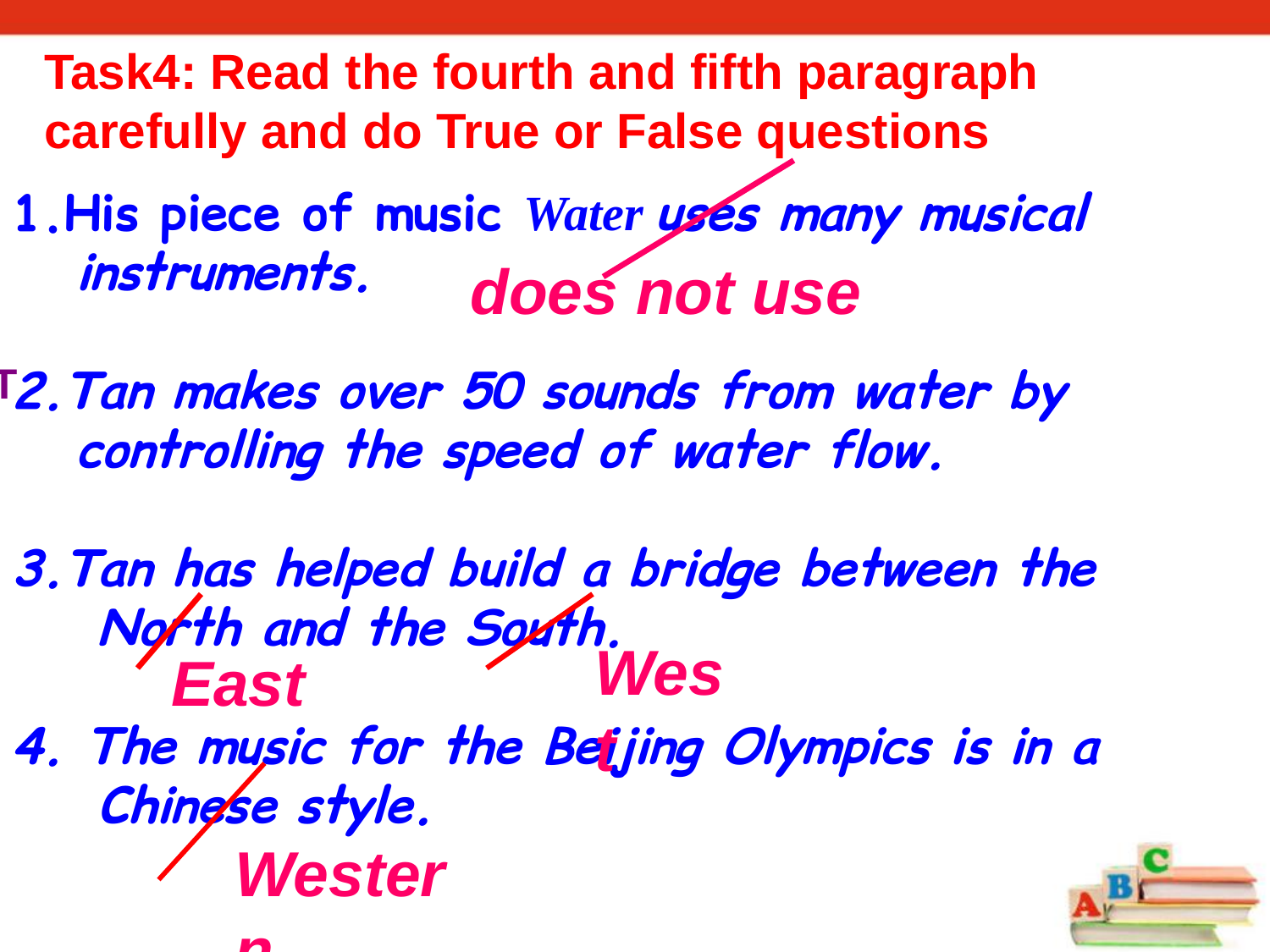

Task4: Read the fourth and fifth paragraph     carefully and do True or False questions

His piece of music Water uses many musical
   instruments.

Tan makes over 50 sounds from water by
   controlling the speed of water flow.

3.Tan has helped build a bridge between the
    North and the South.

4. The music for the Beijing Olympics is in a
    Chinese style.

does not use

T

West
East

Western